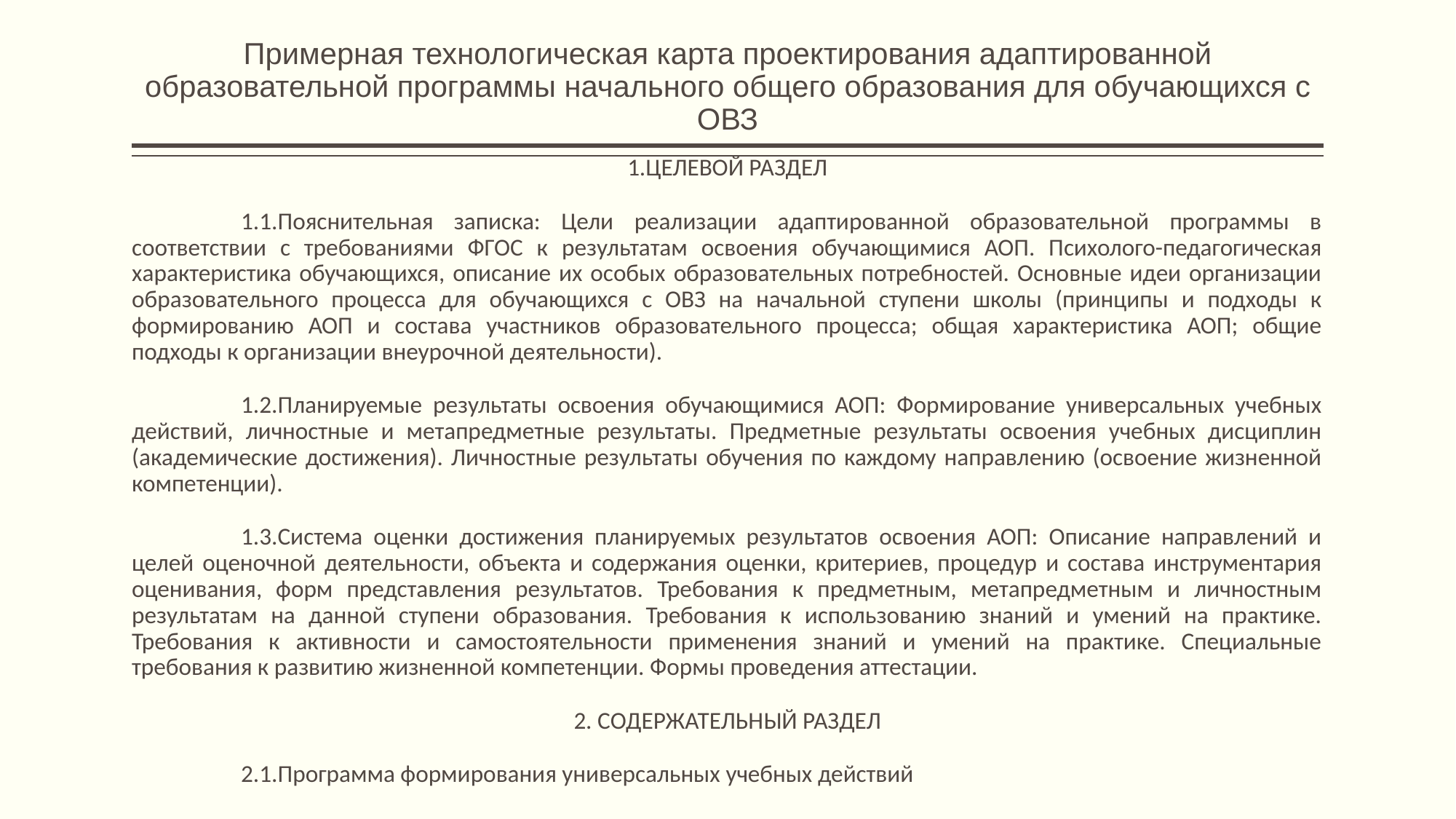

# Примерная технологическая карта проектирования адаптированной образовательной программы начального общего образования для обучающихся с ОВЗ
1.ЦЕЛЕВОЙ РАЗДЕЛ
	1.1.Пояснительная записка: Цели реализации адаптированной образовательной программы в соответствии с требованиями ФГОС к результатам освоения обучающимися АОП. Психолого-педагогическая характеристика обучающихся, описание их особых образовательных потребностей. Основные идеи организации образовательного процесса для обучающихся с ОВЗ на начальной ступени школы (принципы и подходы к формированию АОП и состава участников образовательного процесса; общая характеристика АОП; общие подходы к организации внеурочной деятельности).
	1.2.Планируемые результаты освоения обучающимися АОП: Формирование универсальных учебных действий, личностные и метапредметные результаты. Предметные результаты освоения учебных дисциплин (академические достижения). Личностные результаты обучения по каждому направлению (освоение жизненной компетенции).
	1.3.Система оценки достижения планируемых результатов освоения АОП: Описание направлений и целей оценочной деятельности, объекта и содержания оценки, критериев, процедур и состава инструментария оценивания, форм представления результатов. Требования к предметным, метапредметным и личностным результатам на данной ступени образования. Требования к использованию знаний и умений на практике. Требования к активности и самостоятельности применения знаний и умений на практике. Специальные требования к развитию жизненной компетенции. Формы проведения аттестации.
2. СОДЕРЖАТЕЛЬНЫЙ РАЗДЕЛ
	2.1.Программа формирования универсальных учебных действий